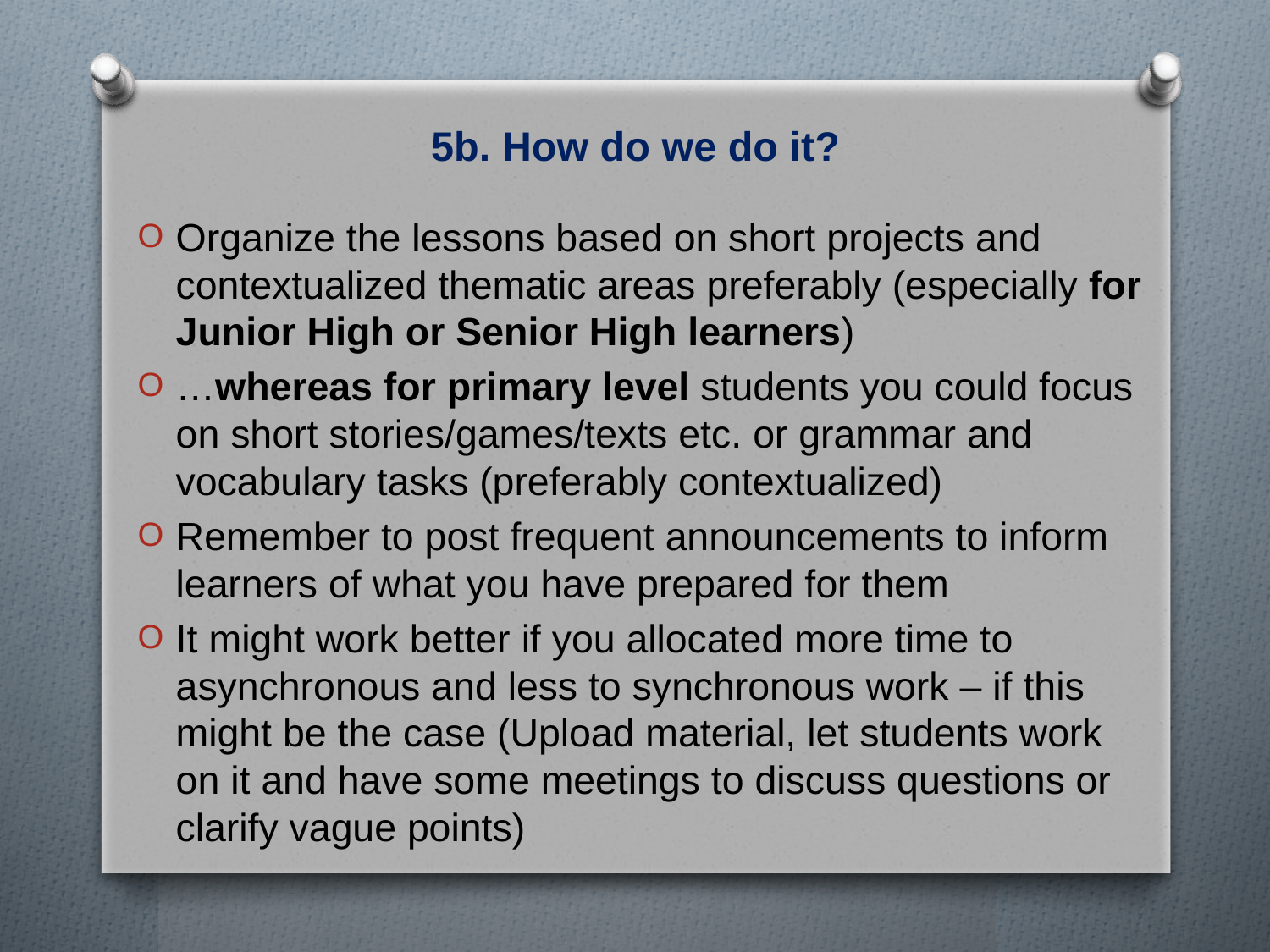

# 5b. How do we do it?
Organize the lessons based on short projects and contextualized thematic areas preferably (especially for Junior High or Senior High learners)
…whereas for primary level students you could focus on short stories/games/texts etc. or grammar and vocabulary tasks (preferably contextualized)
Remember to post frequent announcements to inform learners of what you have prepared for them
It might work better if you allocated more time to asynchronous and less to synchronous work – if this might be the case (Upload material, let students work on it and have some meetings to discuss questions or clarify vague points)